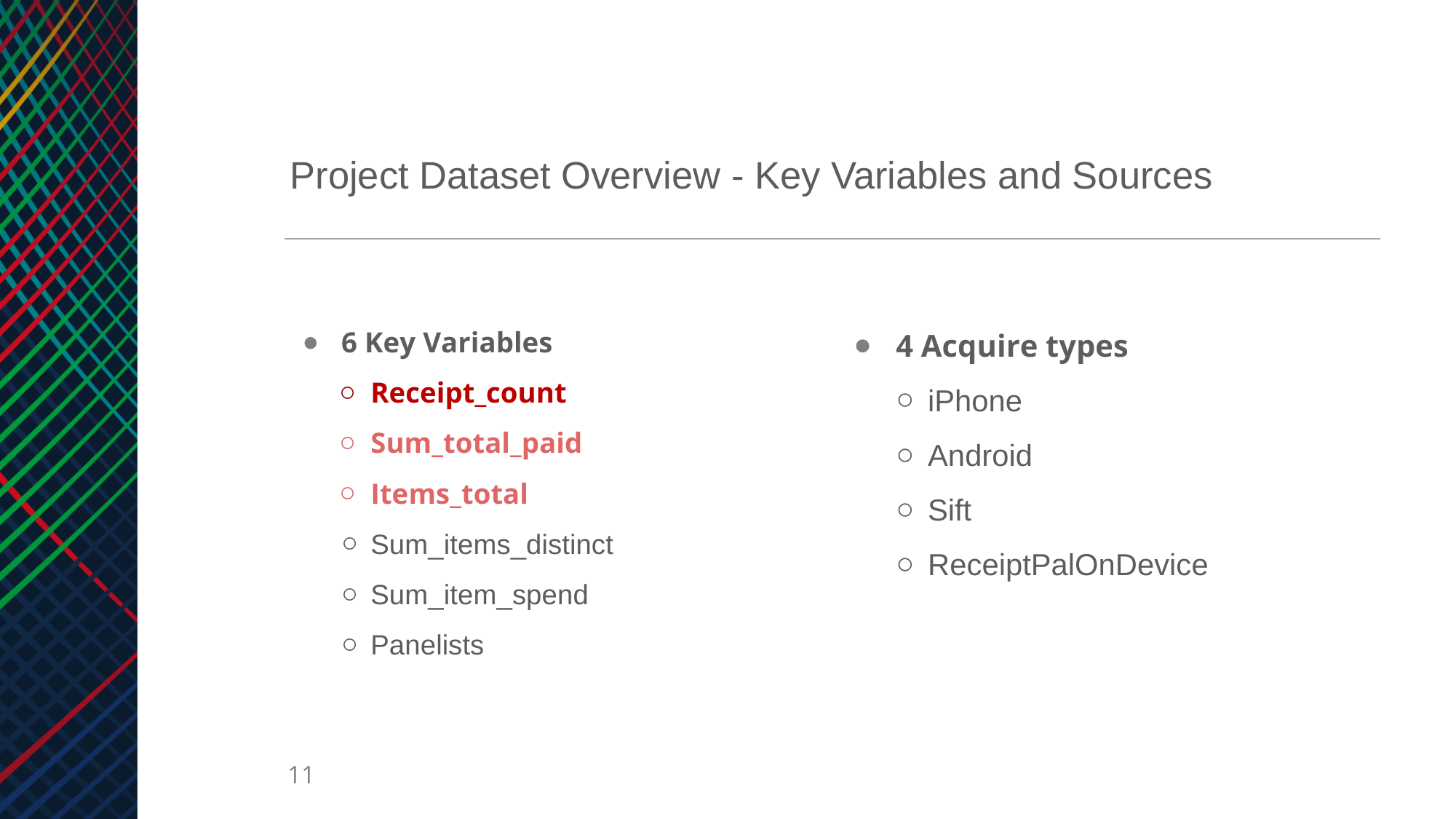

Project Dataset Overview - Key Variables and Sources
6 Key Variables
Receipt_count
Sum_total_paid
Items_total
Sum_items_distinct
Sum_item_spend
Panelists
4 Acquire types
iPhone
Android
Sift
ReceiptPalOnDevice
11